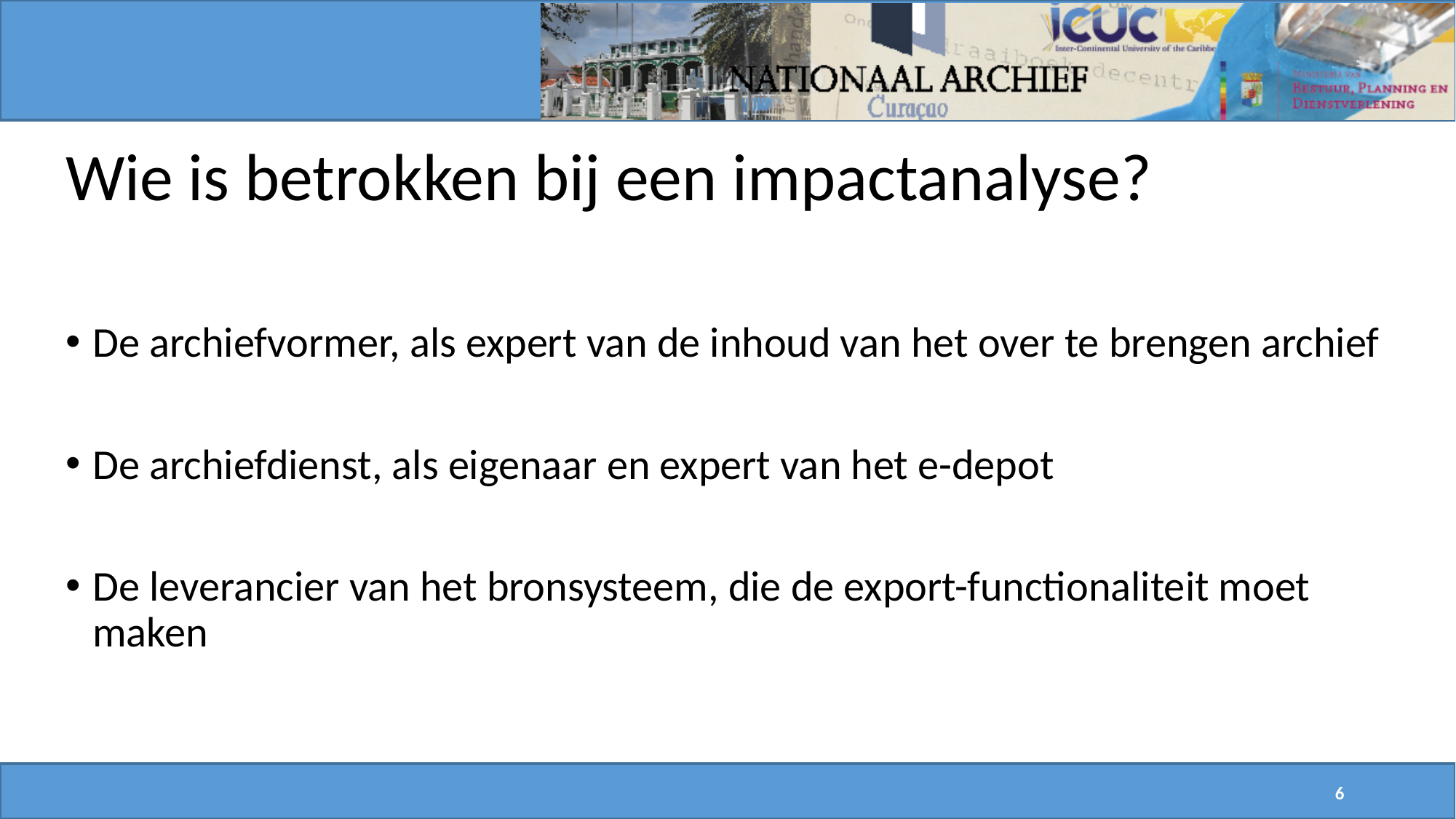

# Wie is betrokken bij een impactanalyse?

De archiefvormer, als expert van de inhoud van het over te brengen archief

De archiefdienst, als eigenaar en expert van het e-depot

De leverancier van het bronsysteem, die de export-functionaliteit moet maken
6